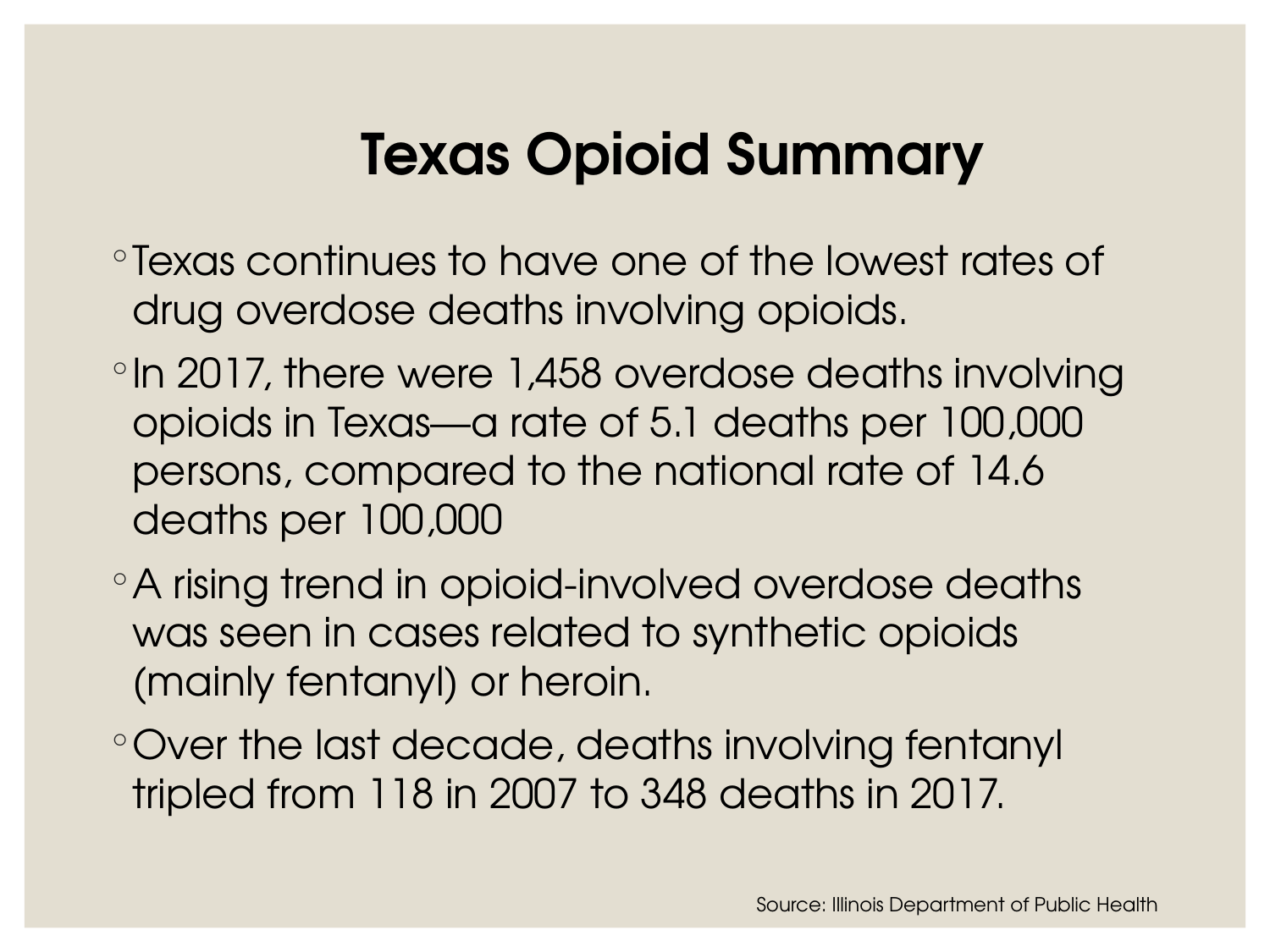

# Texas Opioid Summary
Texas continues to have one of the lowest rates of drug overdose deaths involving opioids.
In 2017, there were 1,458 overdose deaths involving opioids in Texas—a rate of 5.1 deaths per 100,000 persons, compared to the national rate of 14.6 deaths per 100,000
A rising trend in opioid-involved overdose deaths was seen in cases related to synthetic opioids (mainly fentanyl) or heroin.
Over the last decade, deaths involving fentanyl tripled from 118 in 2007 to 348 deaths in 2017.
Source: Illinois Department of Public Health